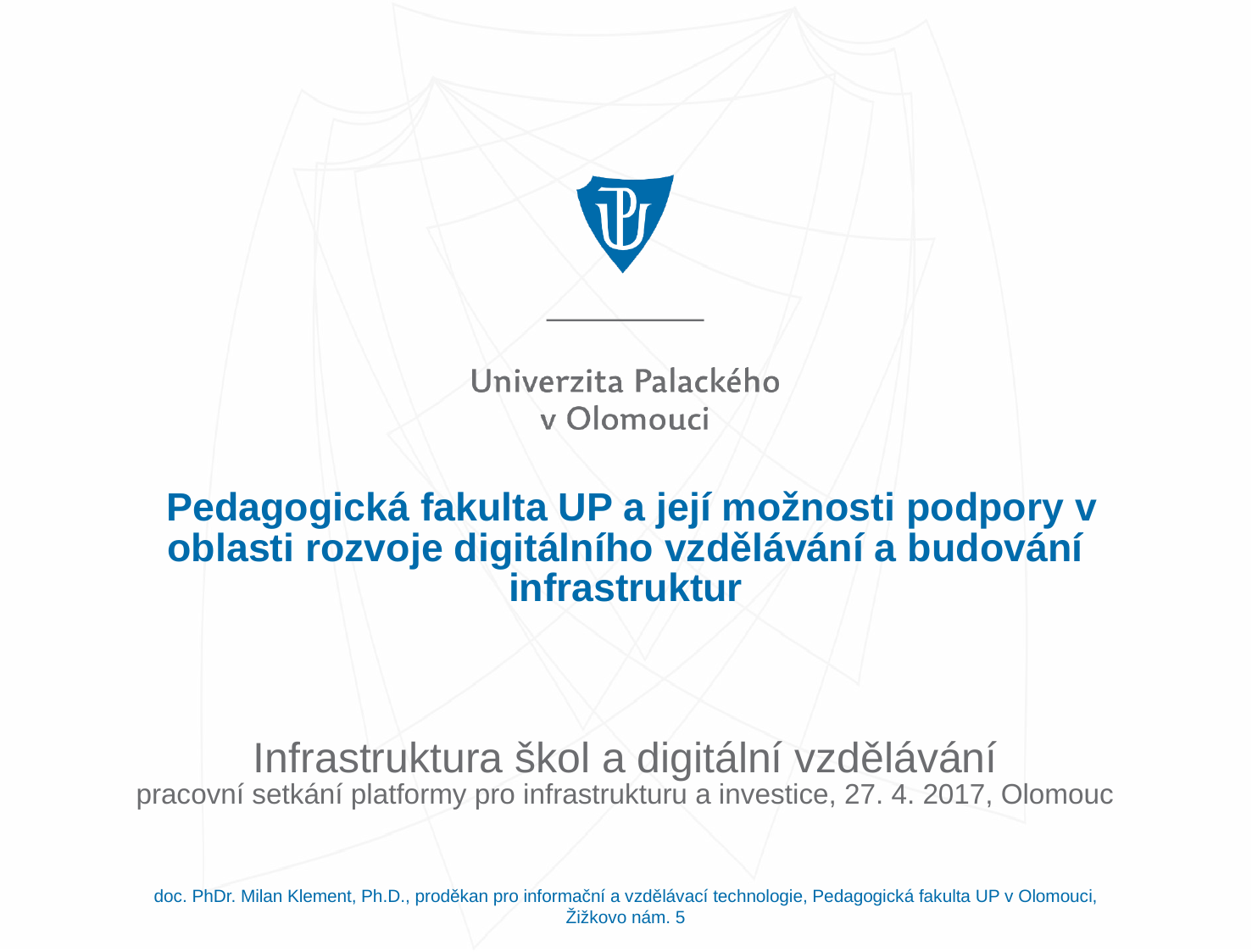

# Pedagogická fakulta UP a její možnosti podpory v oblasti rozvoje digitálního vzdělávání a budování infrastruktur
Infrastruktura škol a digitální vzdělávání
pracovní setkání platformy pro infrastrukturu a investice, 27. 4. 2017, Olomouc
doc. PhDr. Milan Klement, Ph.D., proděkan pro informační a vzdělávací technologie, Pedagogická fakulta UP v Olomouci, Žižkovo nám. 5